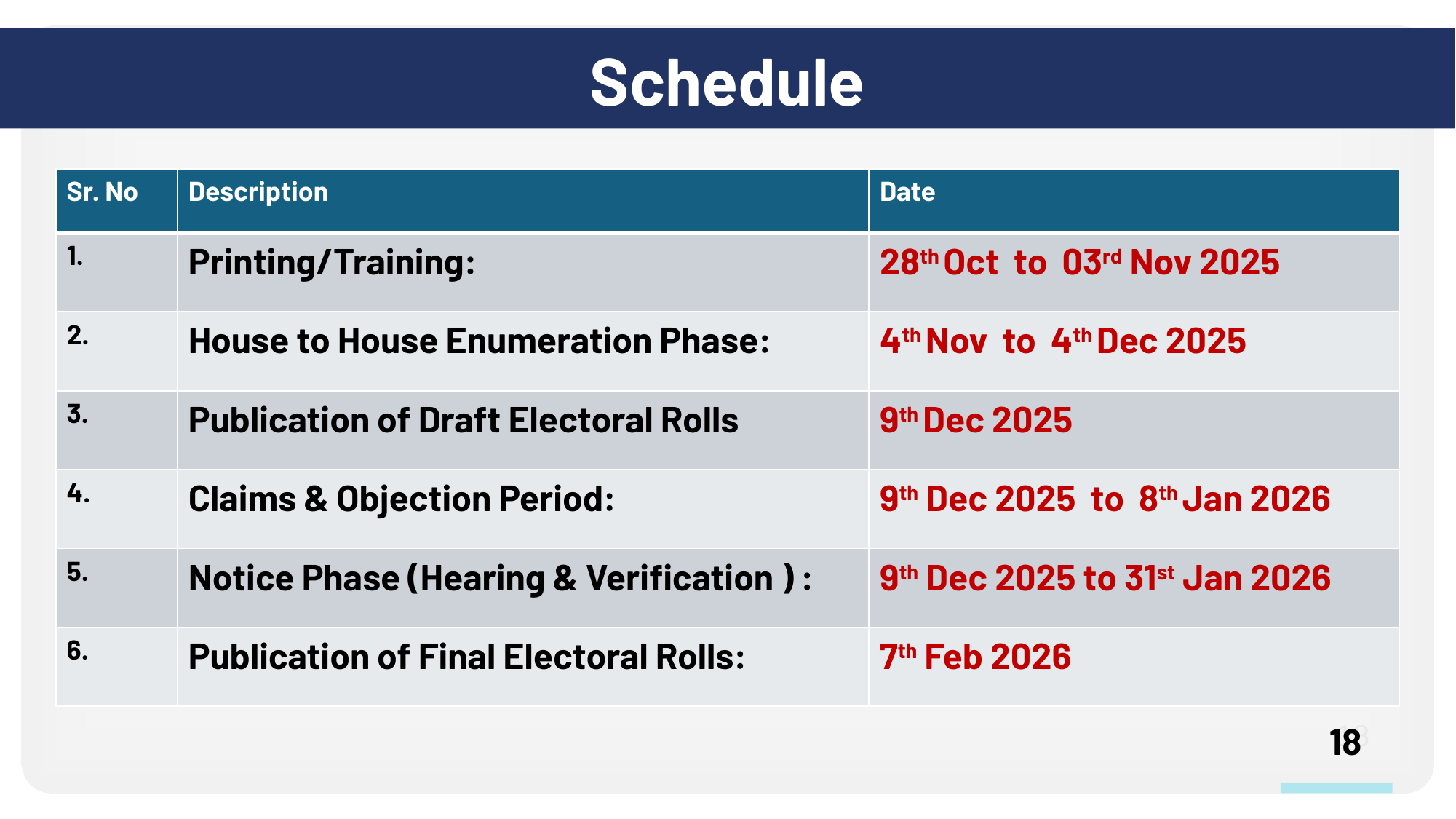

Schedule
| Sr. No | Description | Date |
| --- | --- | --- |
| 1. | Printing/Training: | 28th Oct to 03rd Nov 2025 |
| 2. | House to House Enumeration Phase: | 4th Nov to 4th Dec 2025 |
| 3. | Publication of Draft Electoral Rolls | 9th Dec 2025 |
| 4. | Claims & Objection Period: | 9th Dec 2025 to 8th Jan 2026 |
| 5. | Notice Phase (Hearing & Verification ) : | 9th Dec 2025 to 31st Jan 2026 |
| 6. | Publication of Final Electoral Rolls: | 7th Feb 2026 |
18